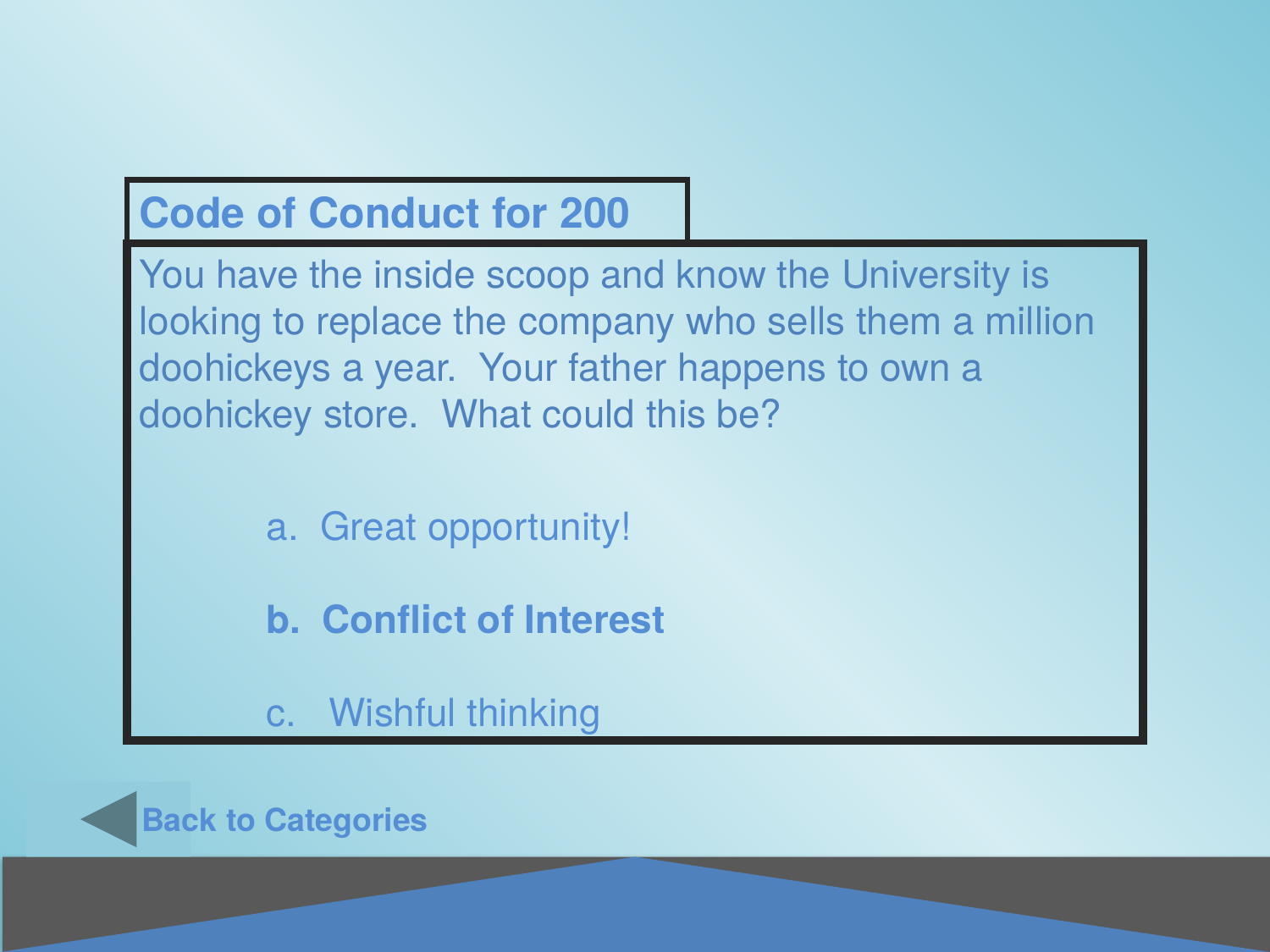

Back to Categories
Code of Conduct for 200
You have the inside scoop and know the University is looking to replace the company who sells them a million doohickeys a year.  Your father happens to own a doohickey store.  What could this be?

a.  Great opportunity!

b.  Conflict of Interest

c.   Wishful thinking